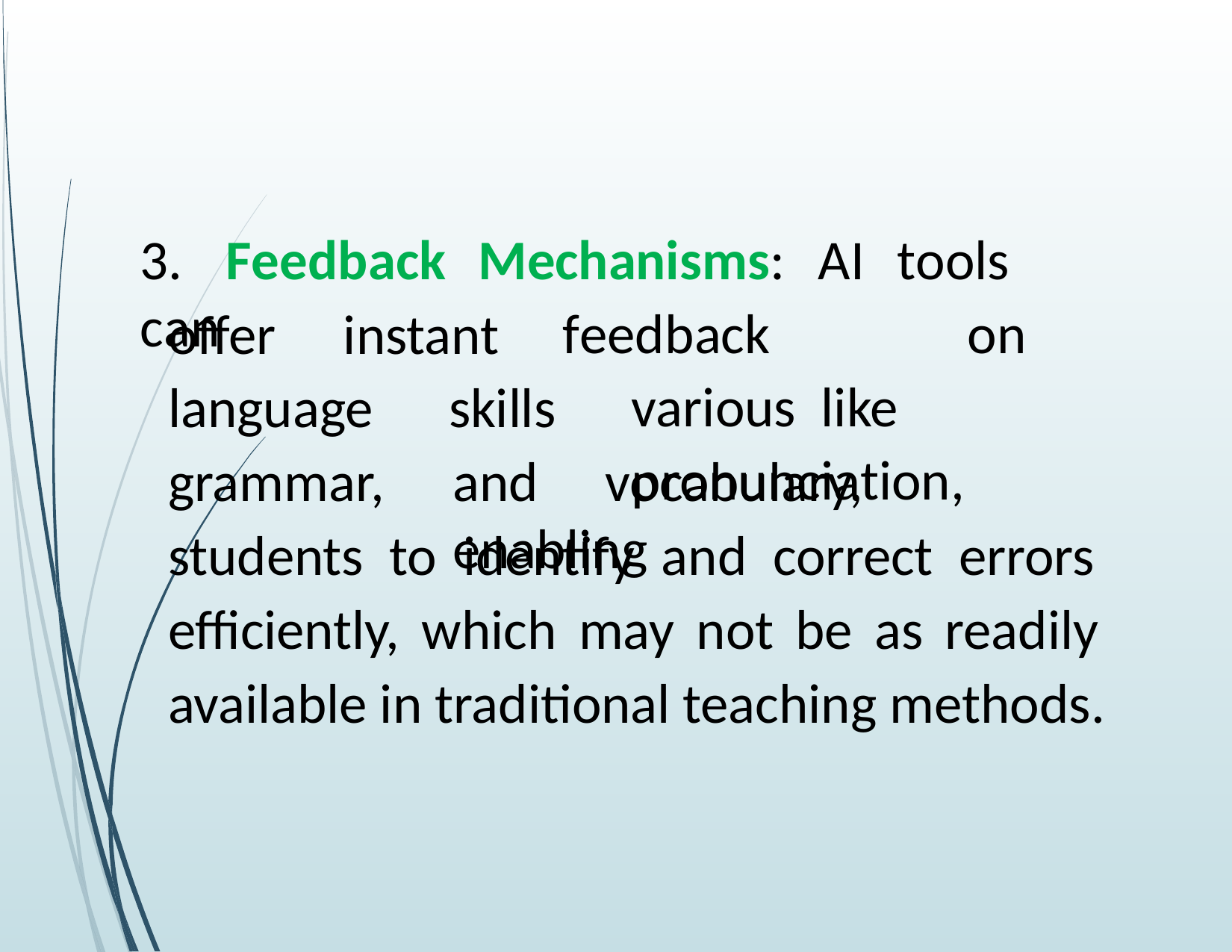

3.	Feedback	Mechanisms:	AI	tools	can
feedback		on	various  like	pronunciation,
offer	instant
language  grammar,
skills
and	vocabulary,	enabling
students to identify and correct errors  efficiently, which may not be as readily  available in traditional teaching methods.